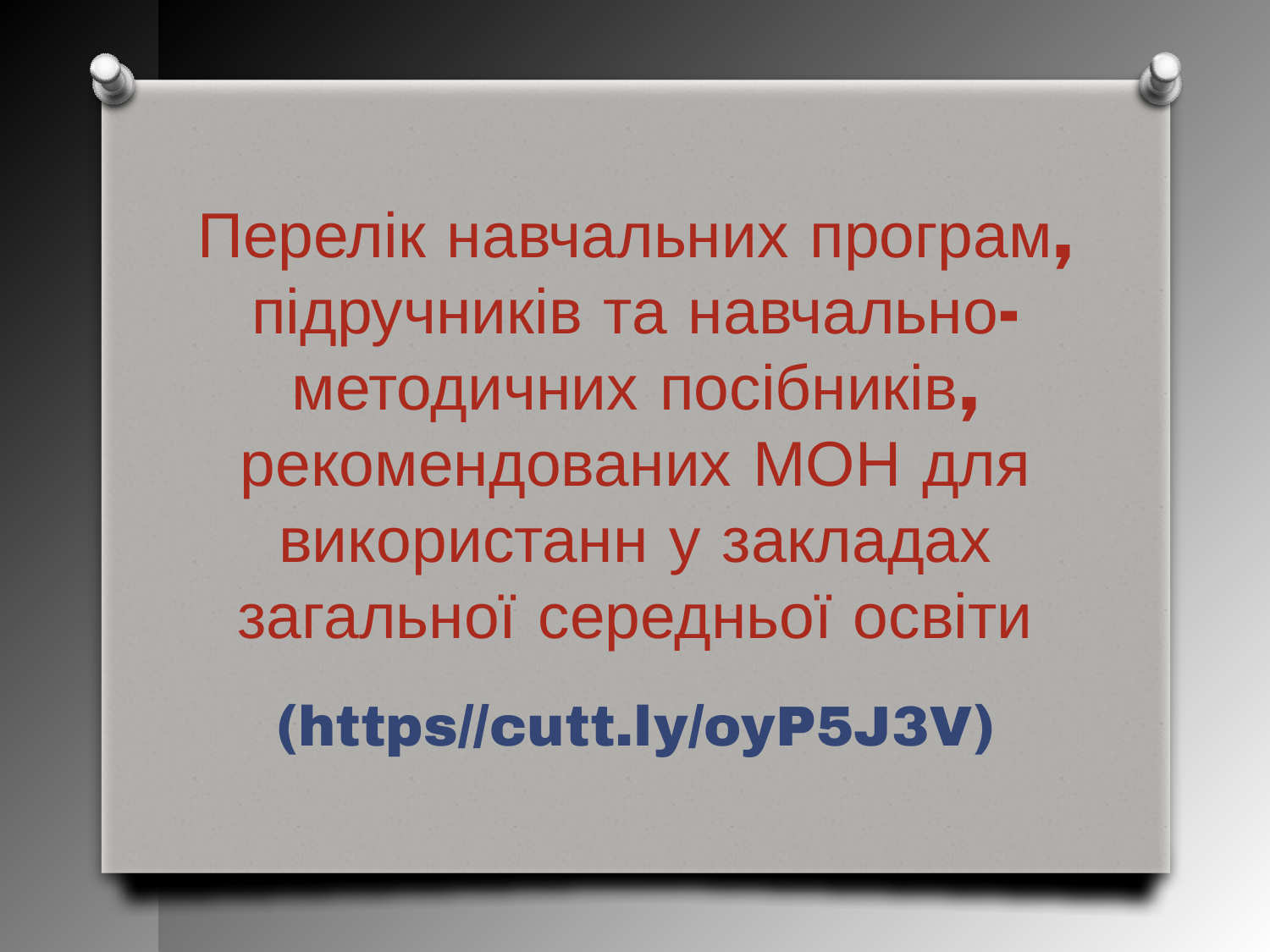

Перелік навчальних програм, підручників та навчально-методичних посібників, рекомендованих МОН для використанн у закладах загальної середньої освіти
(https//cutt.ly/oyP5J3V)